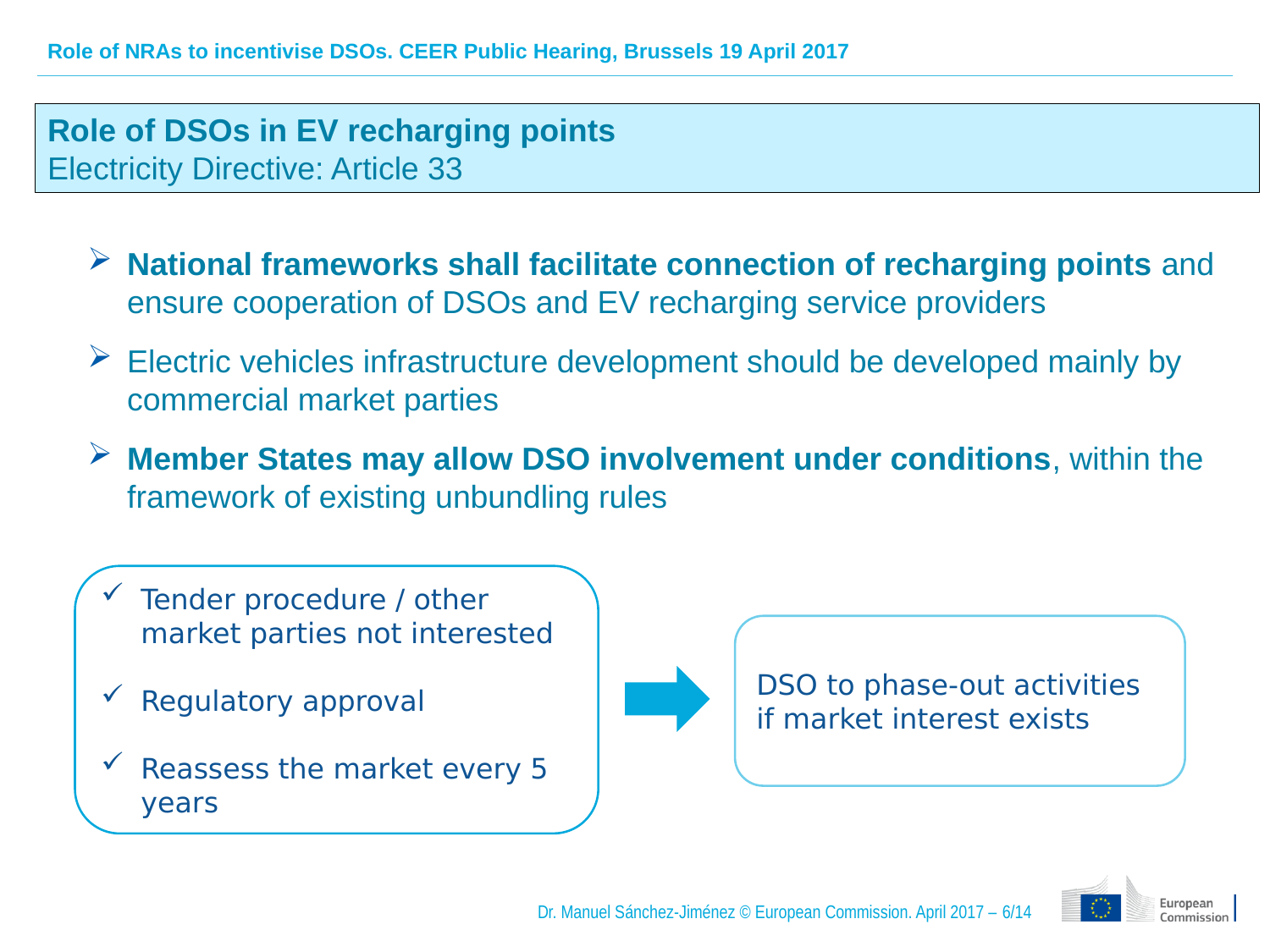

Role of DSOs in EV recharging points
Electricity Directive: Article 33
National frameworks shall facilitate connection of recharging points and ensure cooperation of DSOs and EV recharging service providers
Electric vehicles infrastructure development should be developed mainly by commercial market parties
Member States may allow DSO involvement under conditions, within the framework of existing unbundling rules

Tender procedure / other market parties not interested

Regulatory approval

Reassess the market every 5  years

DSO to phase-out activities if market interest exists